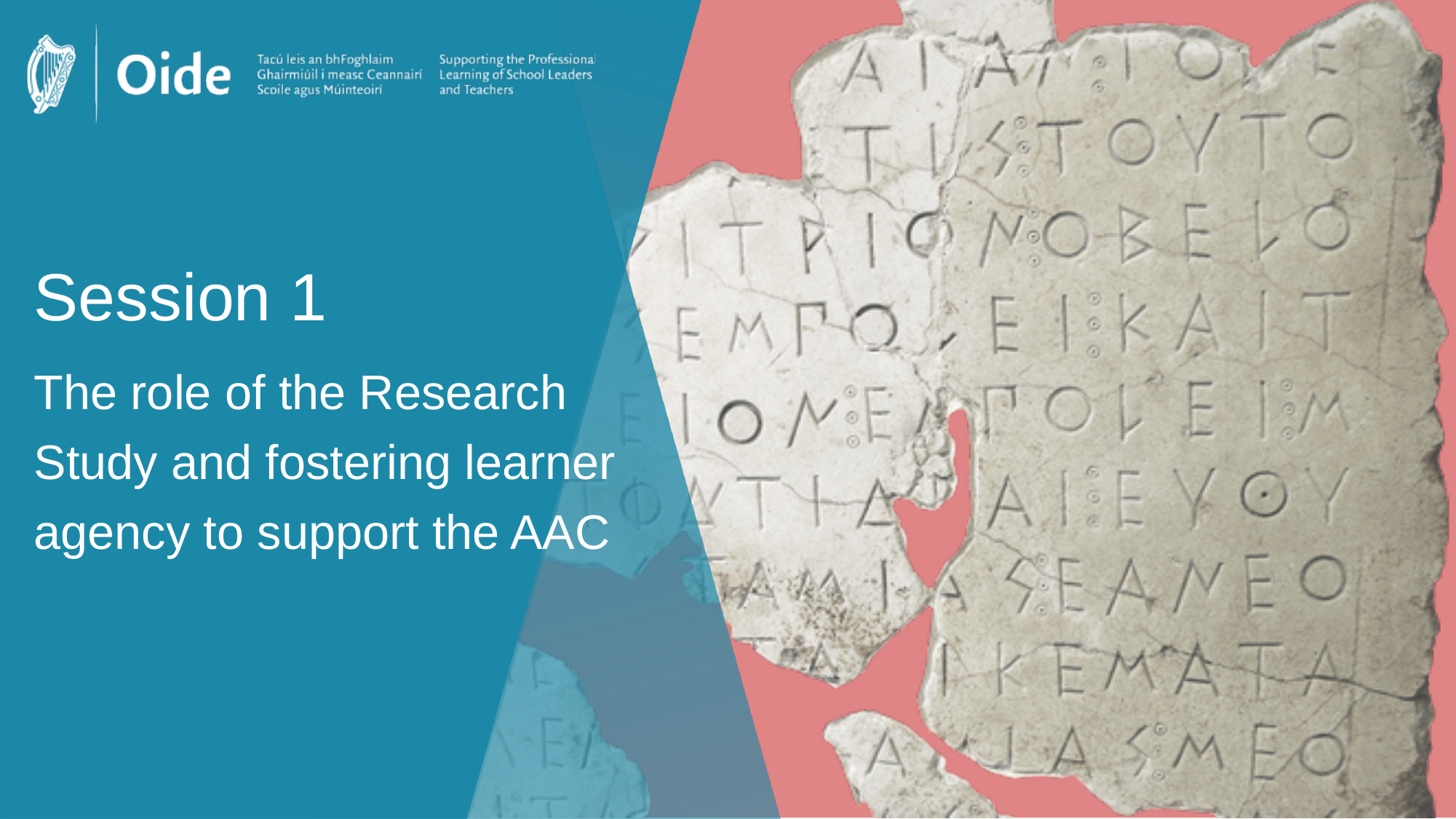

Session 1
The role of the Research Study and fostering learner agency to support the AAC